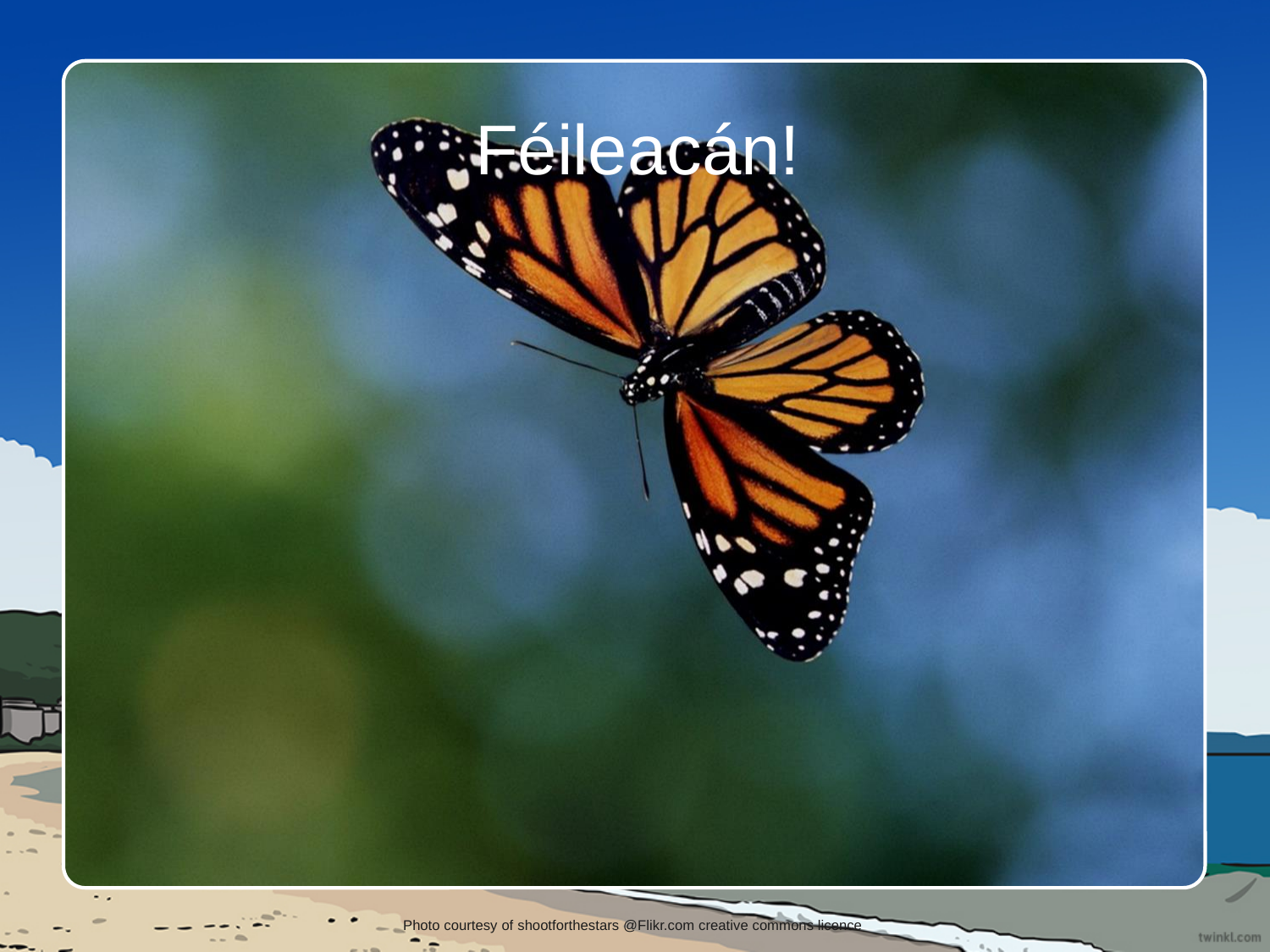

# Tá mé ag féachaint ar…

Féileacán!
Photo courtesy of shootforthestars @Flikr.com creative commons licence